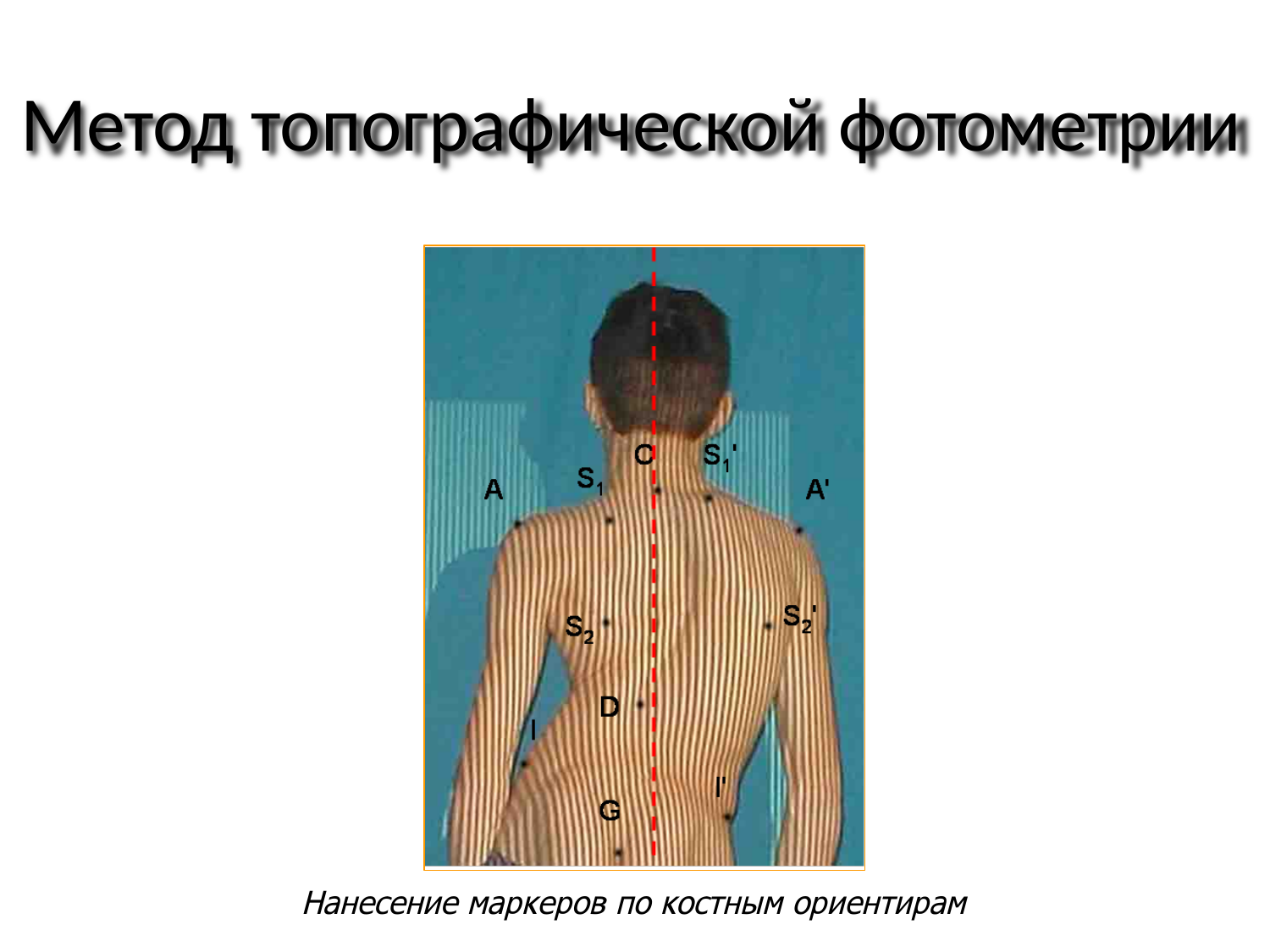

# Метод топографической фотометрии

Нанесение маркеров по костным ориентирам